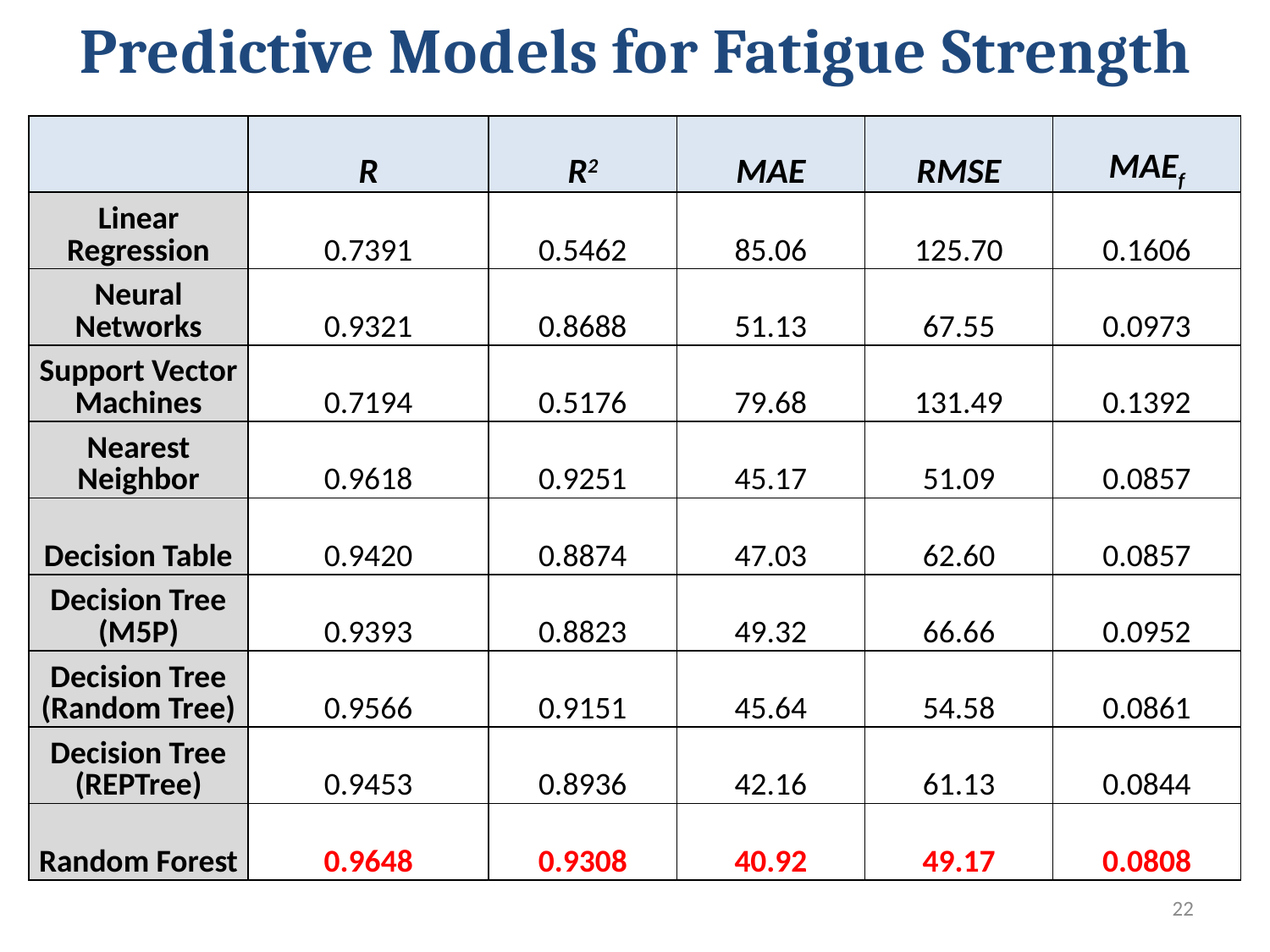

Predictive Models for Fatigue Strength
|  | R | R2 | MAE | RMSE | MAEf |
| --- | --- | --- | --- | --- | --- |
| Linear Regression | 0.7391 | 0.5462 | 85.06 | 125.70 | 0.1606 |
| Neural Networks | 0.9321 | 0.8688 | 51.13 | 67.55 | 0.0973 |
| Support Vector Machines | 0.7194 | 0.5176 | 79.68 | 131.49 | 0.1392 |
| Nearest Neighbor | 0.9618 | 0.9251 | 45.17 | 51.09 | 0.0857 |
| Decision Table | 0.9420 | 0.8874 | 47.03 | 62.60 | 0.0857 |
| Decision Tree (M5P) | 0.9393 | 0.8823 | 49.32 | 66.66 | 0.0952 |
| Decision Tree (Random Tree) | 0.9566 | 0.9151 | 45.64 | 54.58 | 0.0861 |
| Decision Tree (REPTree) | 0.9453 | 0.8936 | 42.16 | 61.13 | 0.0844 |
| Random Forest | 0.9648 | 0.9308 | 40.92 | 49.17 | 0.0808 |
22